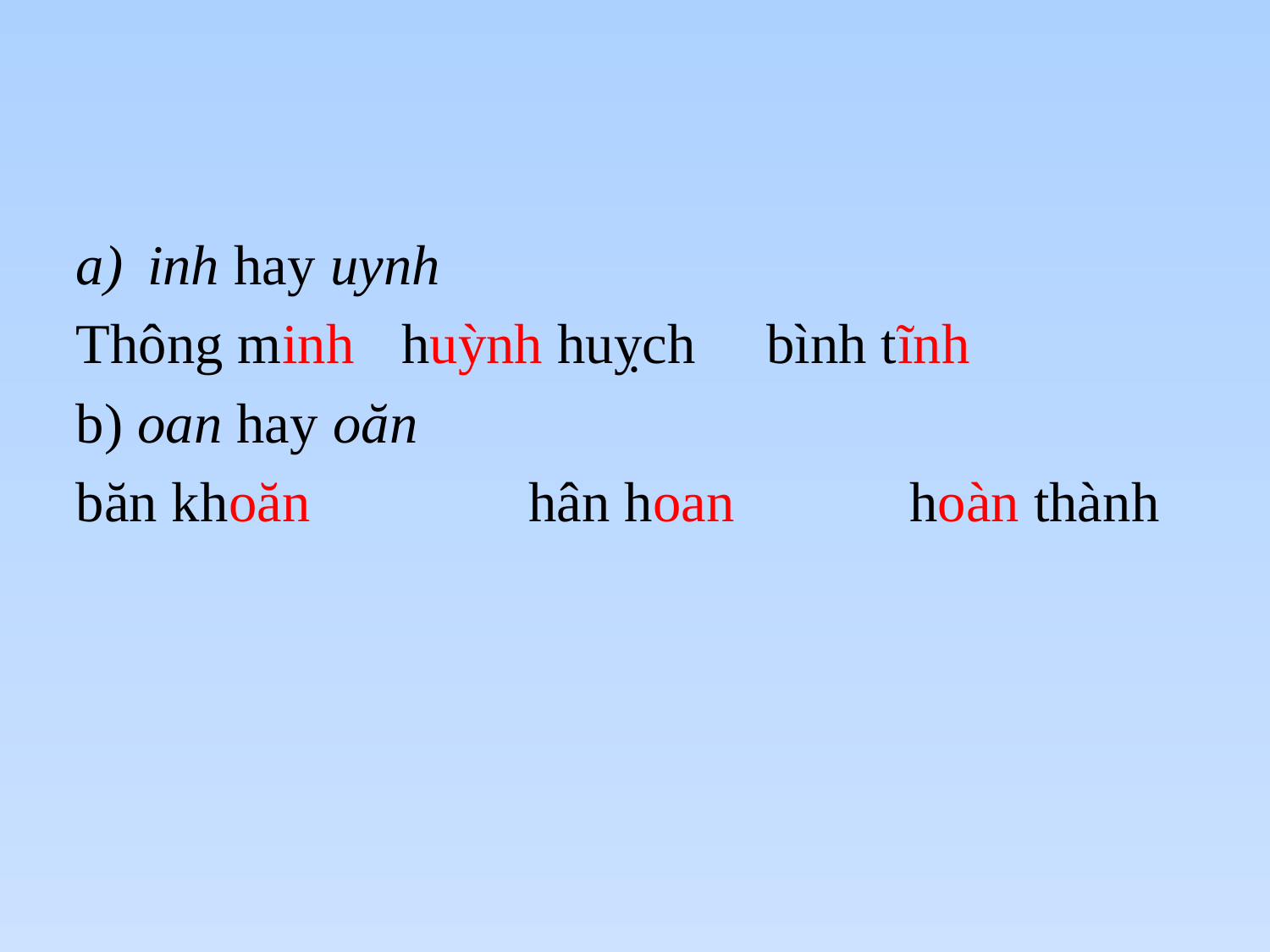

#
inh hay uynh
Thông minh	huỳnh huỵch     bình tĩnh
b) oan hay oăn
băn khoăn		hân hoan 		hoàn thành